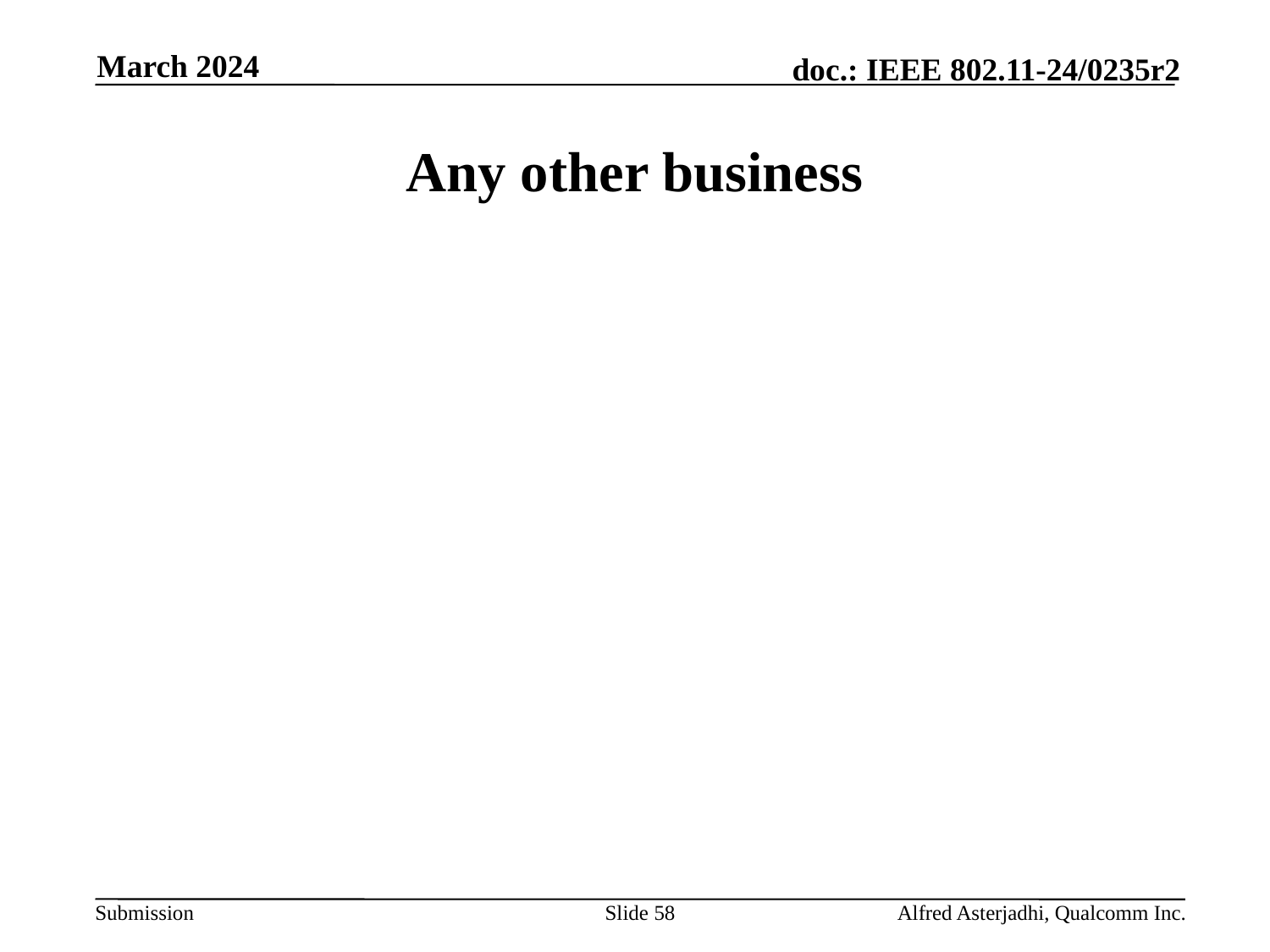

March 2024
# Any other business

Slide 58
Alfred Asterjadhi, Qualcomm Inc.